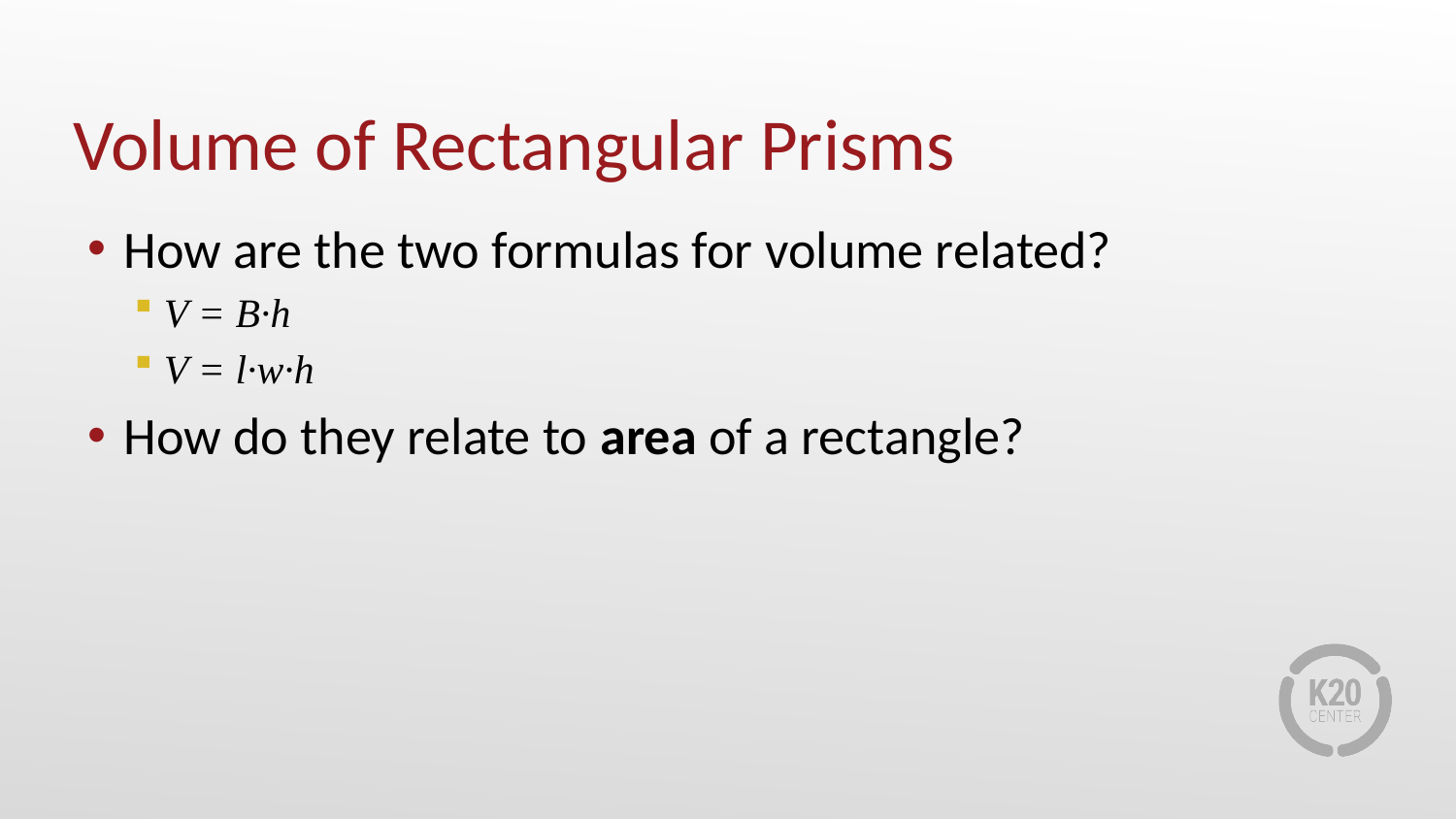

# Volume of Rectangular Prisms
How are the two formulas for volume related?
V = B·h
V = l·w·h
How do they relate to area of a rectangle?